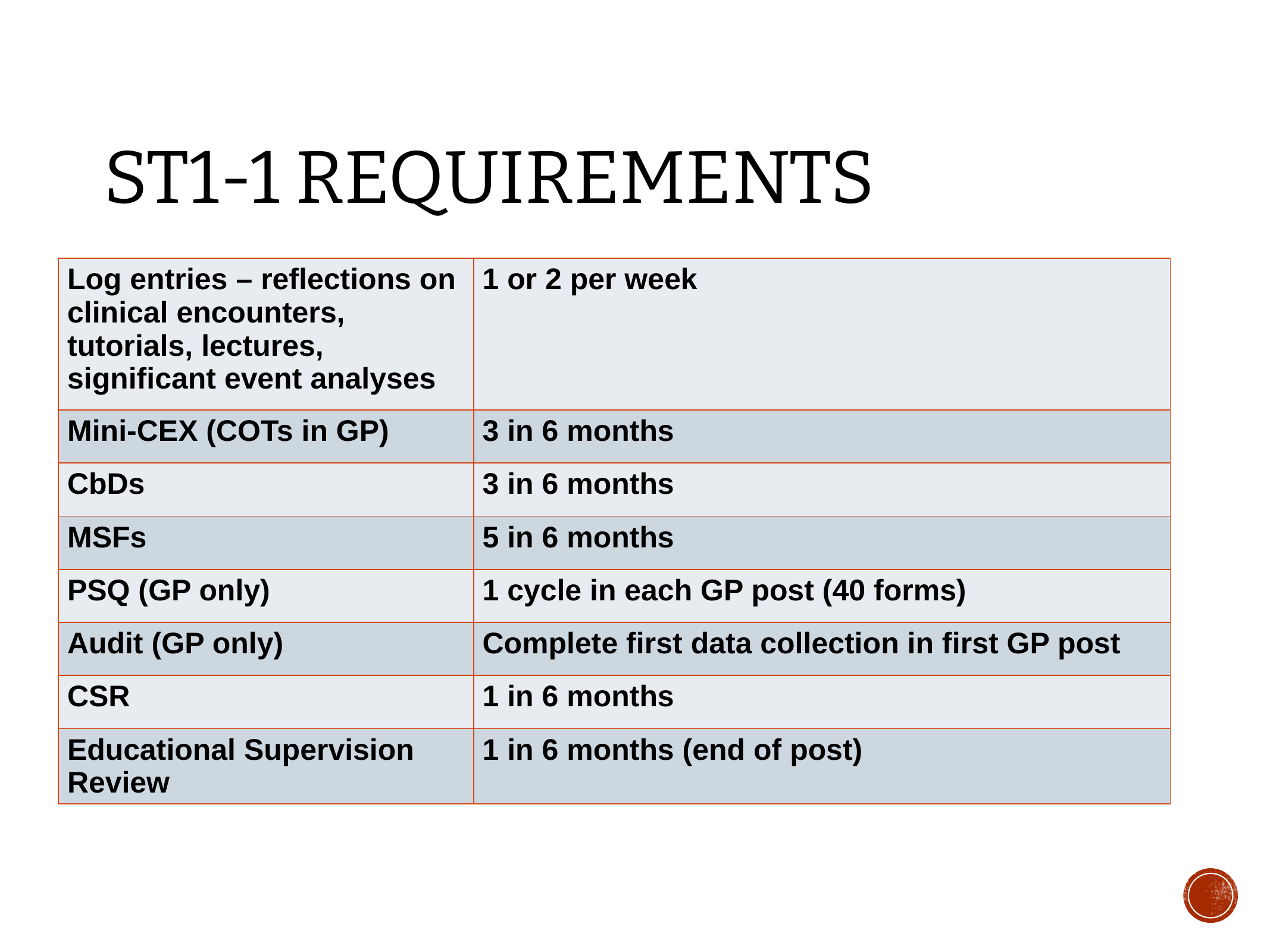

# ST1-1 requirements
| Log entries – reflections on clinical encounters, tutorials, lectures, significant event analyses | 1 or 2 per week |
| --- | --- |
| Mini-CEX (COTs in GP) | 3 in 6 months |
| CbDs | 3 in 6 months |
| MSFs | 5 in 6 months |
| PSQ (GP only) | 1 cycle in each GP post (40 forms) |
| Audit (GP only) | Complete first data collection in first GP post |
| CSR | 1 in 6 months |
| Educational Supervision Review | 1 in 6 months (end of post) |